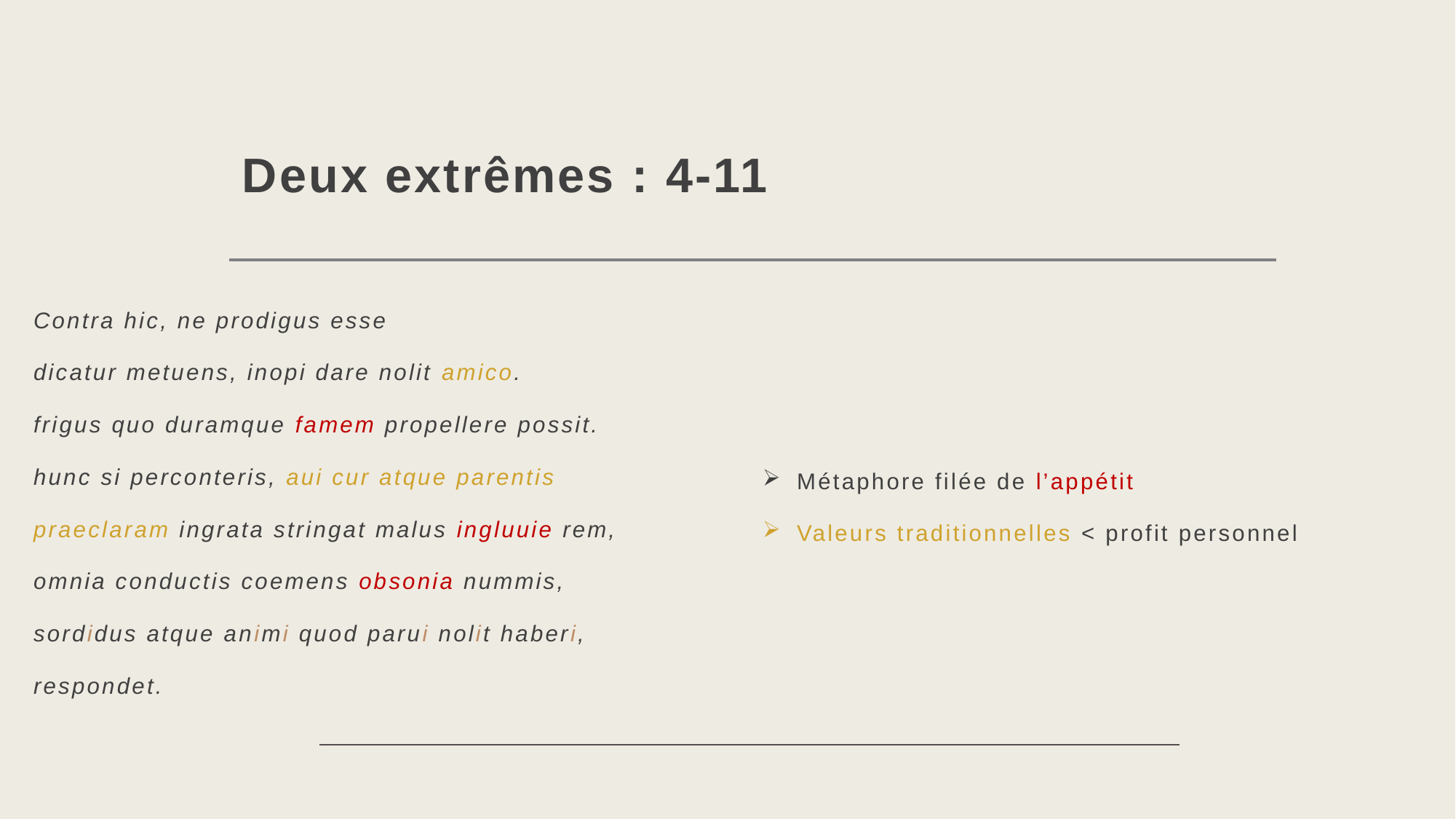

# Deux extrêmes : 4-11
Contra hic, ne prodigus esse
dicatur metuens, inopi dare nolit amico.
frigus quo duramque famem propellere possit.
hunc si perconteris, aui cur atque parentis
praeclaram ingrata stringat malus ingluuie rem,
omnia conductis coemens obsonia nummis,
sordidus atque animi quod parui nolit haberi,
respondet.
Métaphore filée de l’appétit
Valeurs traditionnelles < profit personnel